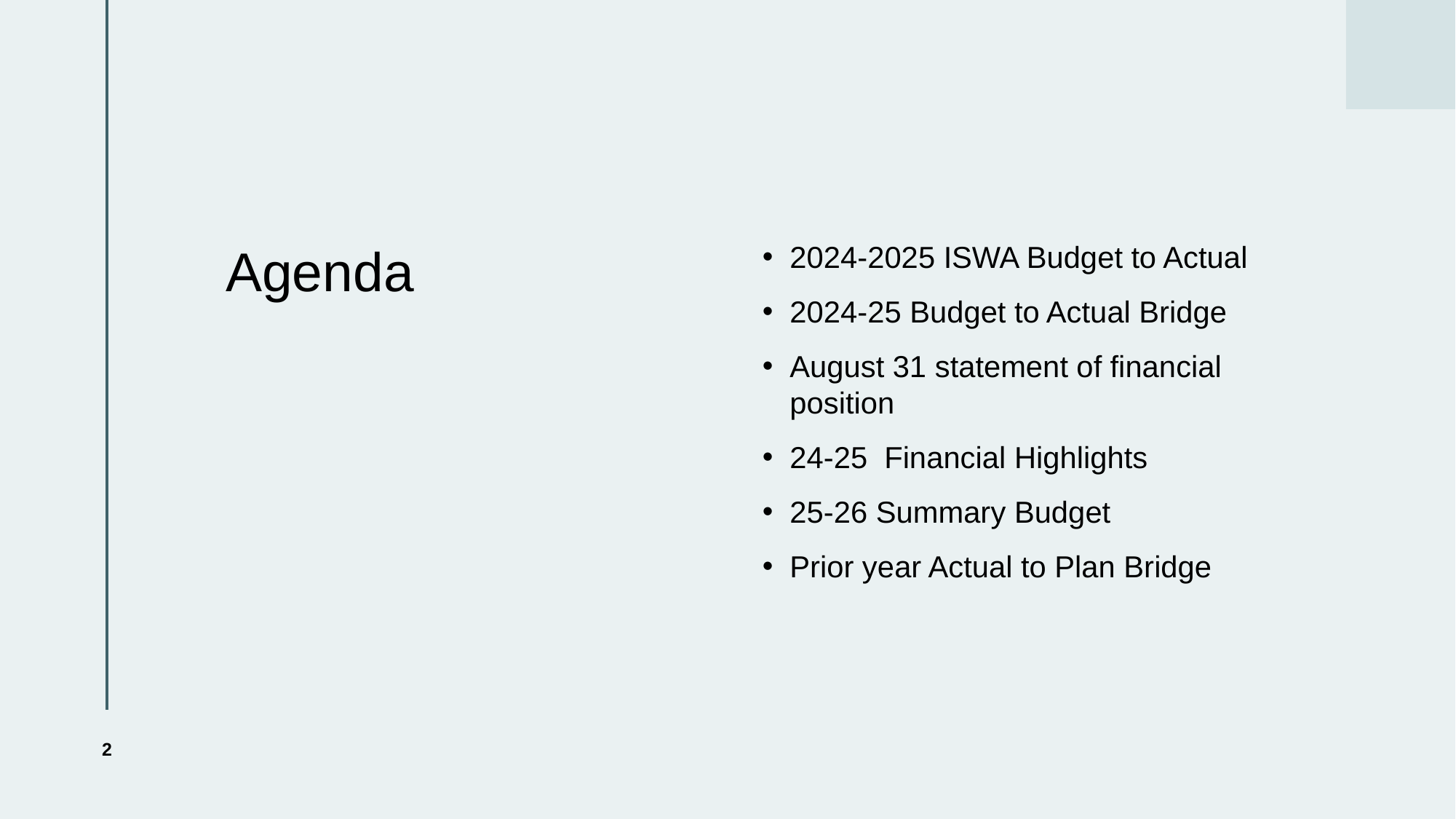

# Agenda
2024-2025 ISWA Budget to Actual
2024-25 Budget to Actual Bridge
August 31 statement of financial position
24-25  Financial Highlights
25-26 Summary Budget
Prior year Actual to Plan Bridge

2